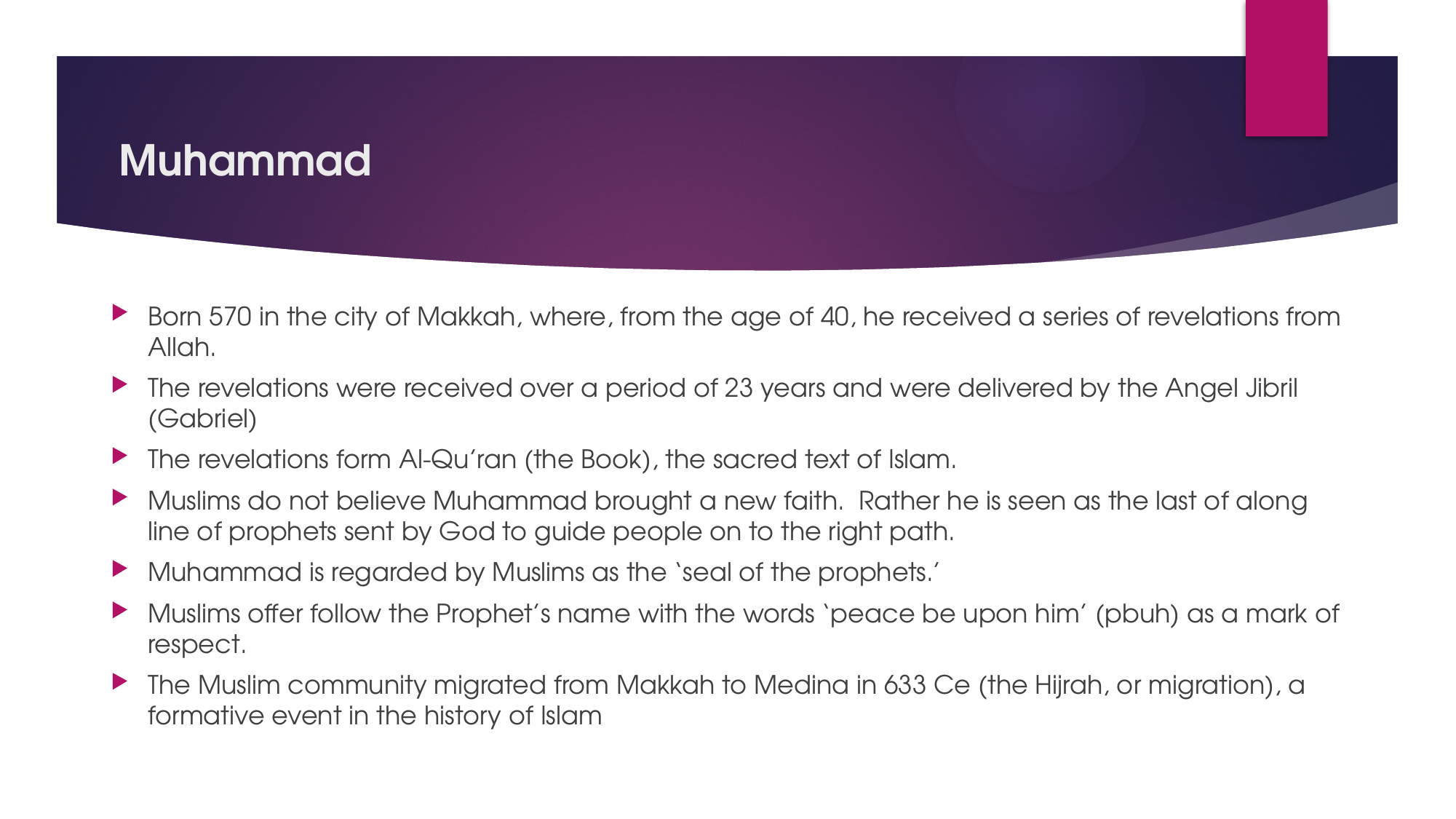

# Muhammad
Born 570 in the city of Makkah, where, from the age of 40, he received a series of revelations from Allah.
The revelations were received over a period of 23 years and were delivered by the Angel Jibril (Gabriel)
The revelations form Al-Qu’ran (the Book), the sacred text of Islam.
Muslims do not believe Muhammad brought a new faith.  Rather he is seen as the last of along line of prophets sent by God to guide people on to the right path.
Muhammad is regarded by Muslims as the ‘seal of the prophets.’
Muslims offer follow the Prophet’s name with the words ‘peace be upon him’ (pbuh) as a mark of respect.
The Muslim community migrated from Makkah to Medina in 633 Ce (the Hijrah, or migration), a formative event in the history of Islam